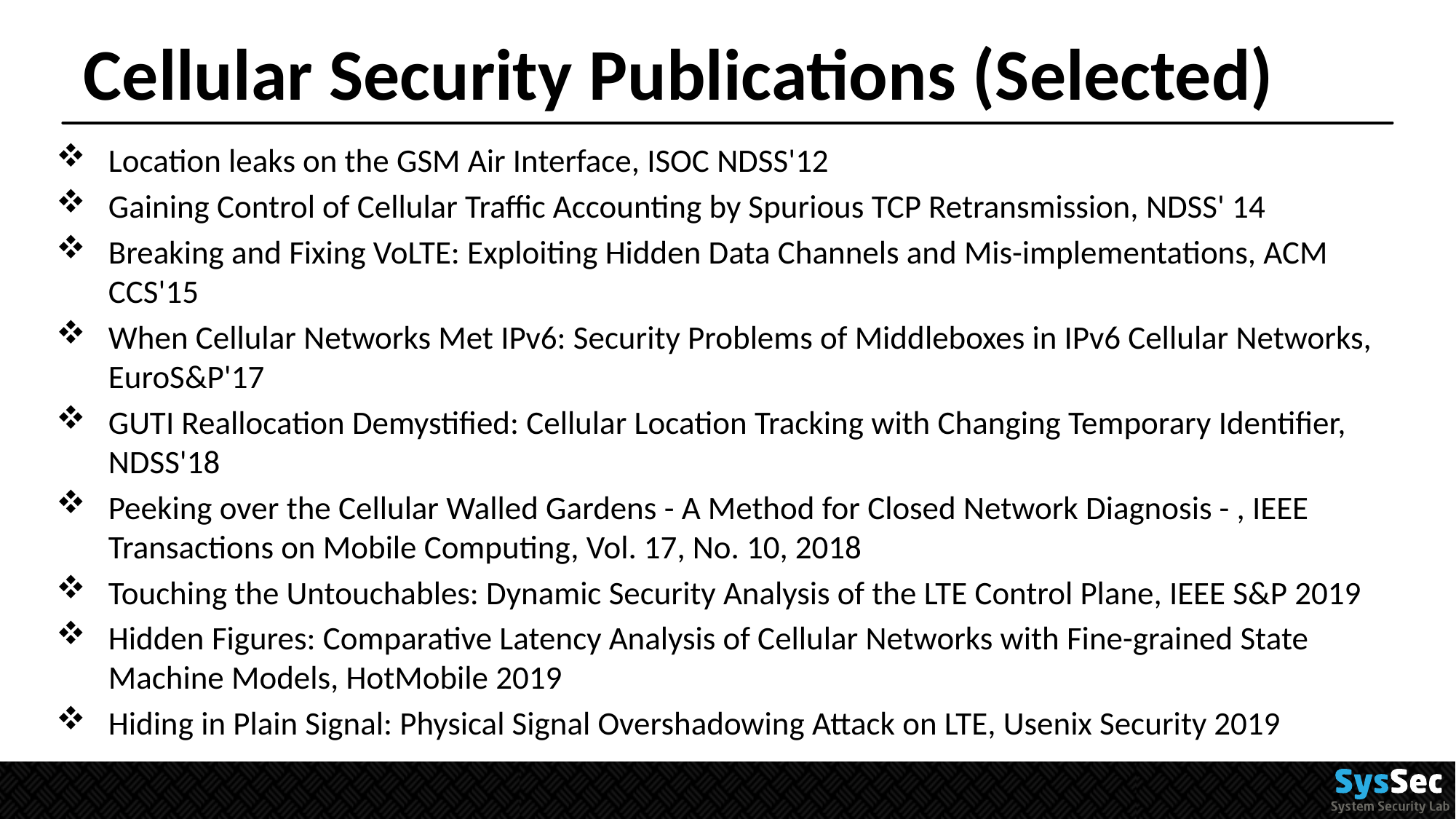

# Cellular Security Publications (Selected)
Location leaks on the GSM Air Interface, ISOC NDSS'12
Gaining Control of Cellular Traffic Accounting by Spurious TCP Retransmission, NDSS' 14
Breaking and Fixing VoLTE: Exploiting Hidden Data Channels and Mis-implementations, ACM CCS'15
When Cellular Networks Met IPv6: Security Problems of Middleboxes in IPv6 Cellular Networks, EuroS&P'17
GUTI Reallocation Demystified: Cellular Location Tracking with Changing Temporary Identifier, NDSS'18
Peeking over the Cellular Walled Gardens - A Method for Closed Network Diagnosis - , IEEE Transactions on Mobile Computing, Vol. 17, No. 10, 2018
Touching the Untouchables: Dynamic Security Analysis of the LTE Control Plane, IEEE S&P 2019
Hidden Figures: Comparative Latency Analysis of Cellular Networks with Fine-grained State Machine Models, HotMobile 2019
Hiding in Plain Signal: Physical Signal Overshadowing Attack on LTE, Usenix Security 2019